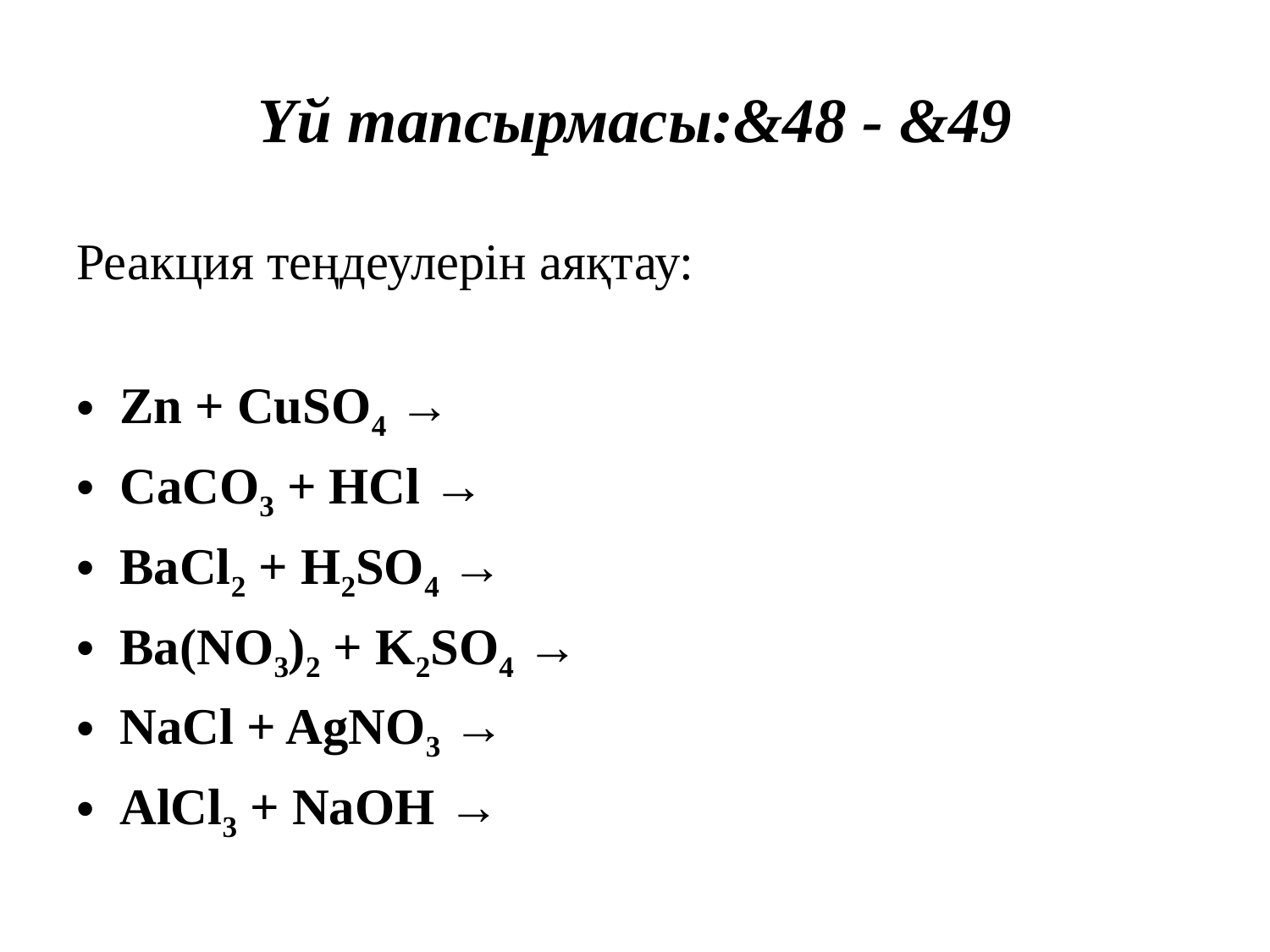

# Үй тапсырмасы:&48 - &49
Реакция теңдеулерін аяқтау:

Zn + CuSO4 →
CaCO3 + HCl →
BaCl2 + H2SO4 →
Ba(NO3)2 + K2SO4 →
NaCl + AgNO3 →
AlCl3 + NaOH →